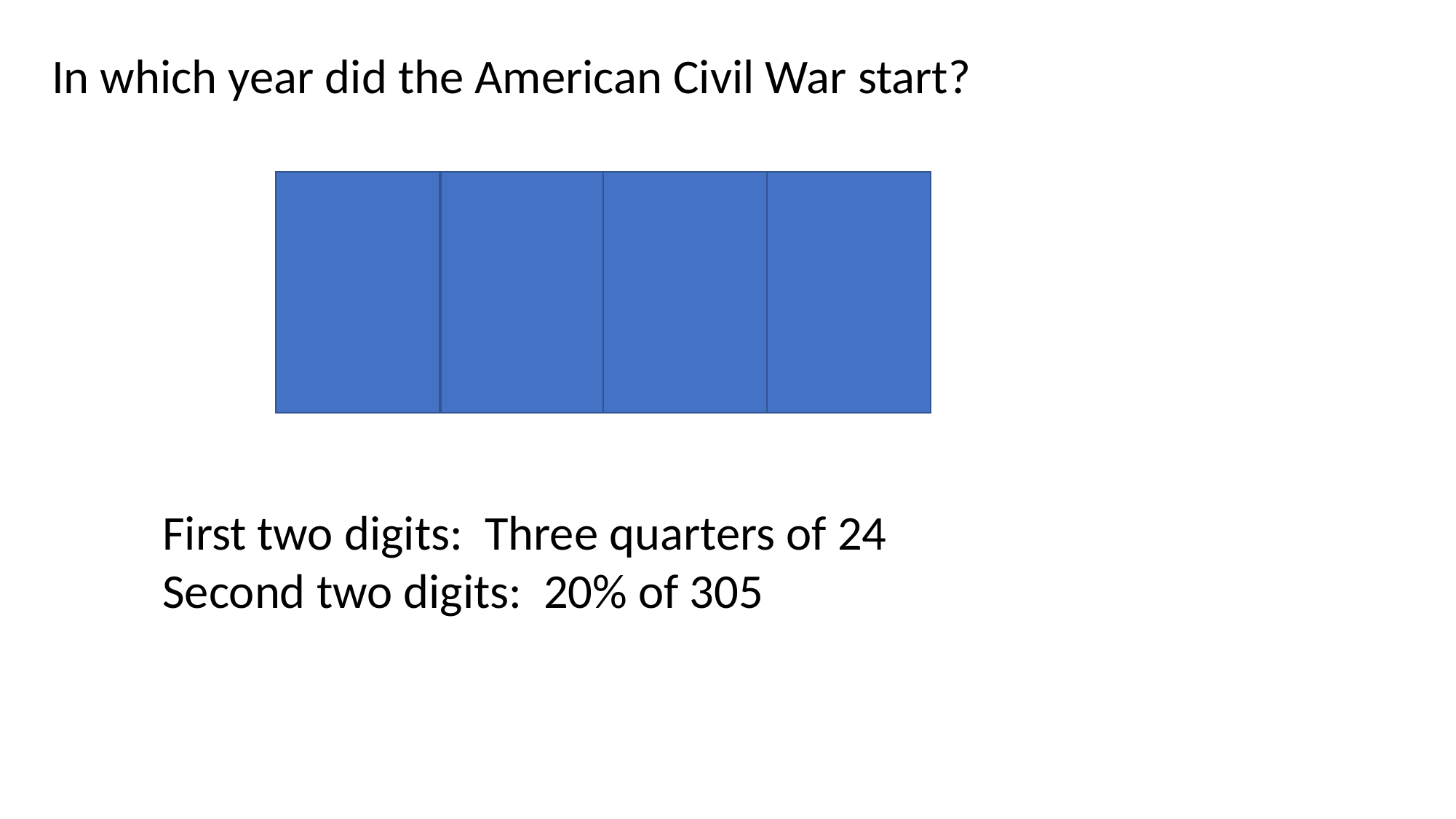

In which year did the American Civil War start?
1861

First two digits:  Three quarters of 24
Second two digits:  20% of 305